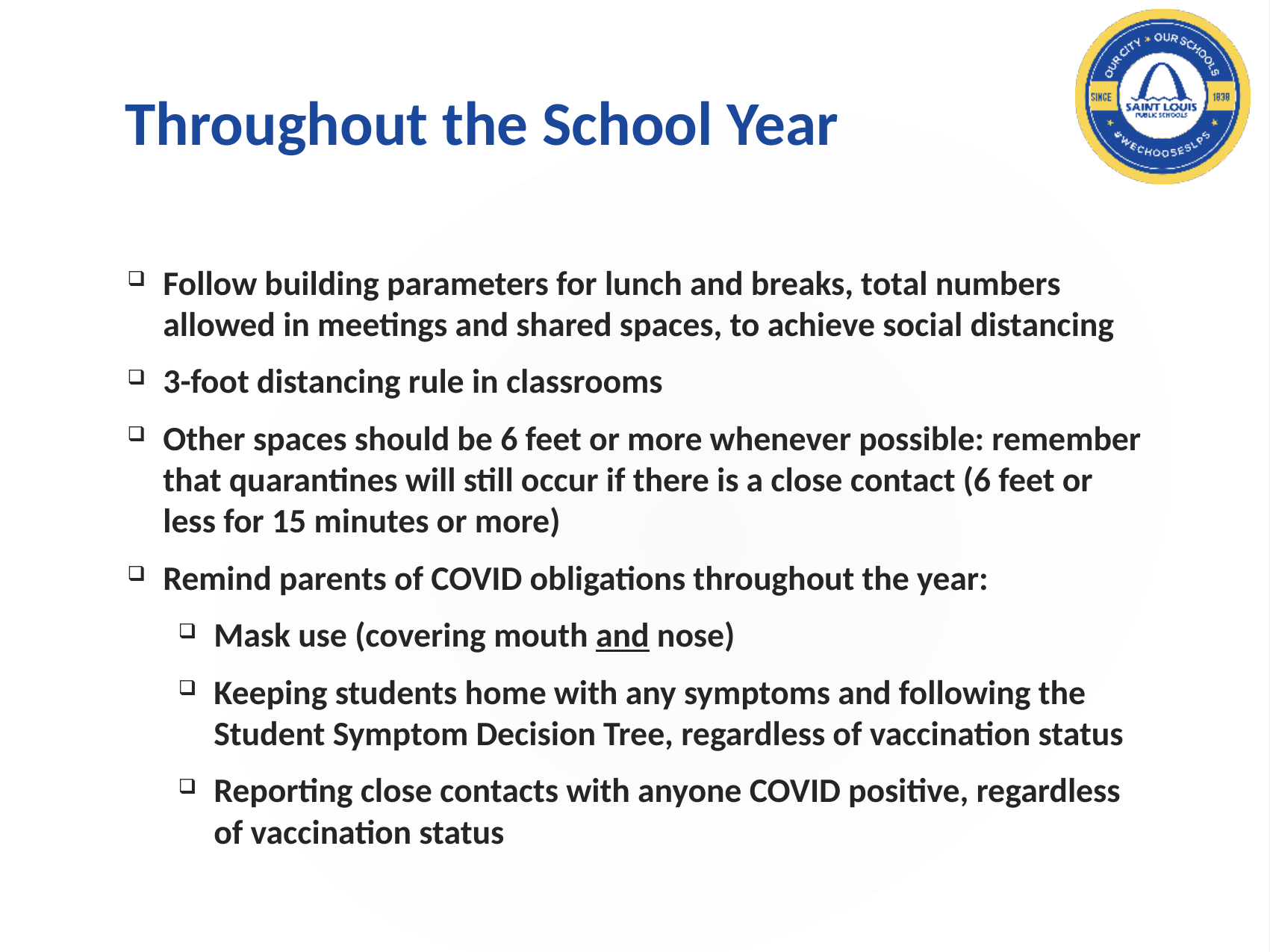

# Throughout the School Year
Follow building parameters for lunch and breaks, total numbers allowed in meetings and shared spaces, to achieve social distancing
3-foot distancing rule in classrooms
Other spaces should be 6 feet or more whenever possible: remember that quarantines will still occur if there is a close contact (6 feet or less for 15 minutes or more)
Remind parents of COVID obligations throughout the year:
Mask use (covering mouth and nose)
Keeping students home with any symptoms and following the Student Symptom Decision Tree, regardless of vaccination status
Reporting close contacts with anyone COVID positive, regardless of vaccination status